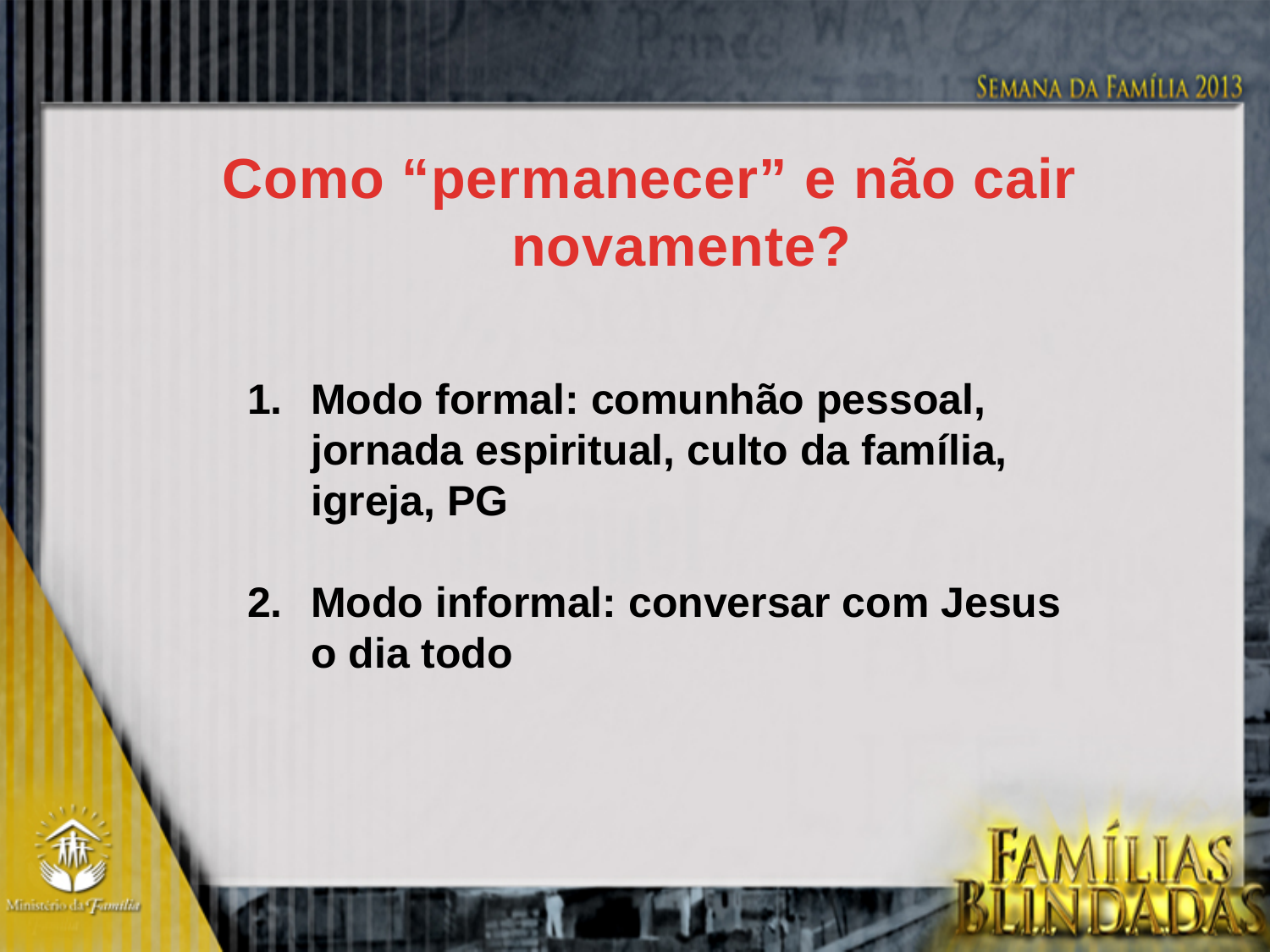

Como “permanecer” e não cair novamente?
Modo formal: comunhão pessoal, jornada espiritual, culto da família, igreja, PG

Modo informal: conversar com Jesus o dia todo